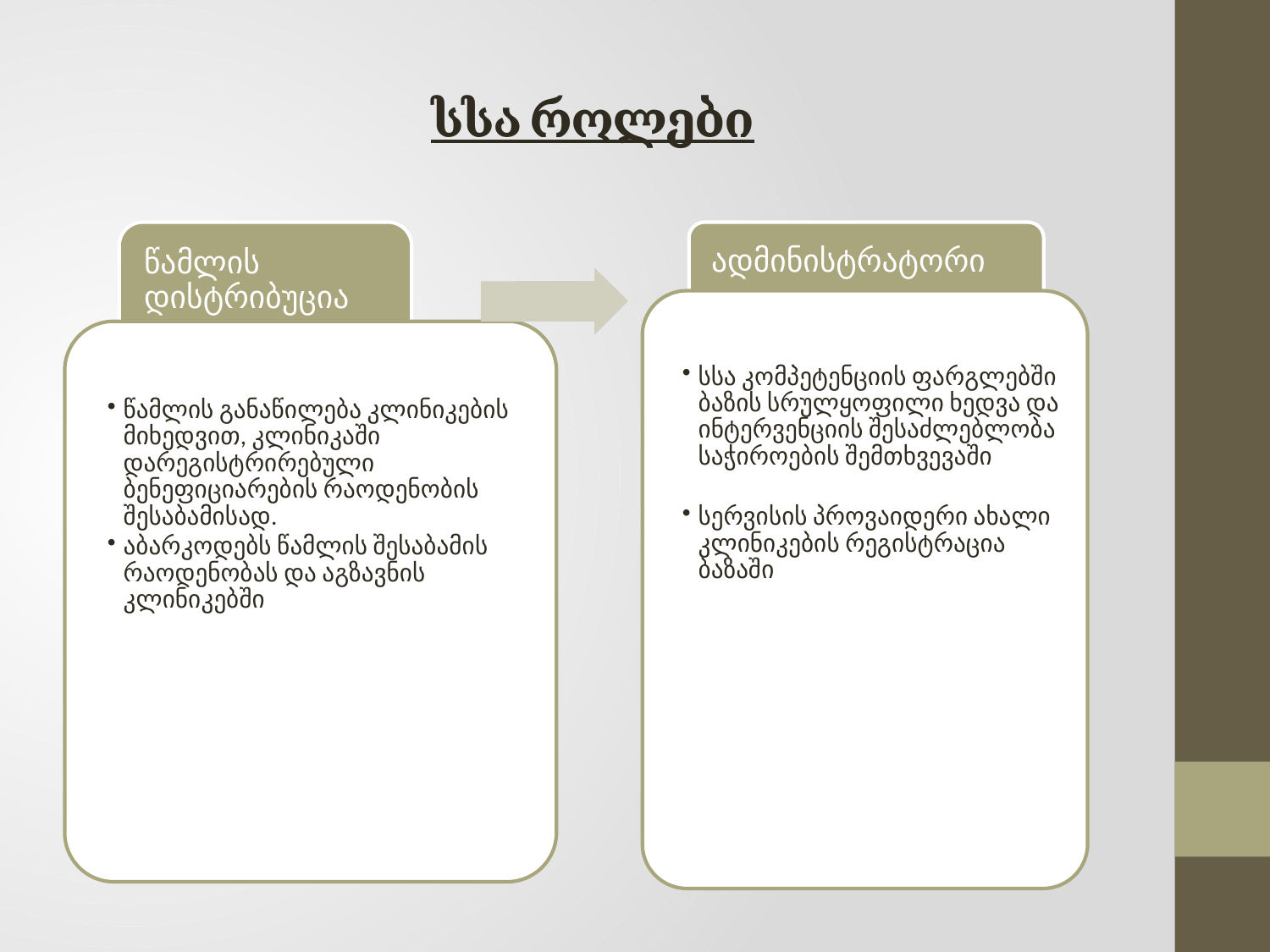

# სსა როლები
წამლის დისტრიბუცია

წამლის განაწილება კლინიკების მიხედვით, კლინიკაში დარეგისტრირებული ბენეფიციარების რაოდენობის შესაბამისად.
აბარკოდებს წამლის შესაბამის რაოდენობას და აგზავნის კლინიკებში

ადმინისტრატორი

სსა კომპეტენციის ფარგლებში ბაზის სრულყოფილი ხედვა და ინტერვენციის შესაძლებლობა საჭიროების შემთხვევაში

სერვისის პროვაიდერი ახალი კლინიკების რეგისტრაცია ბაზაში